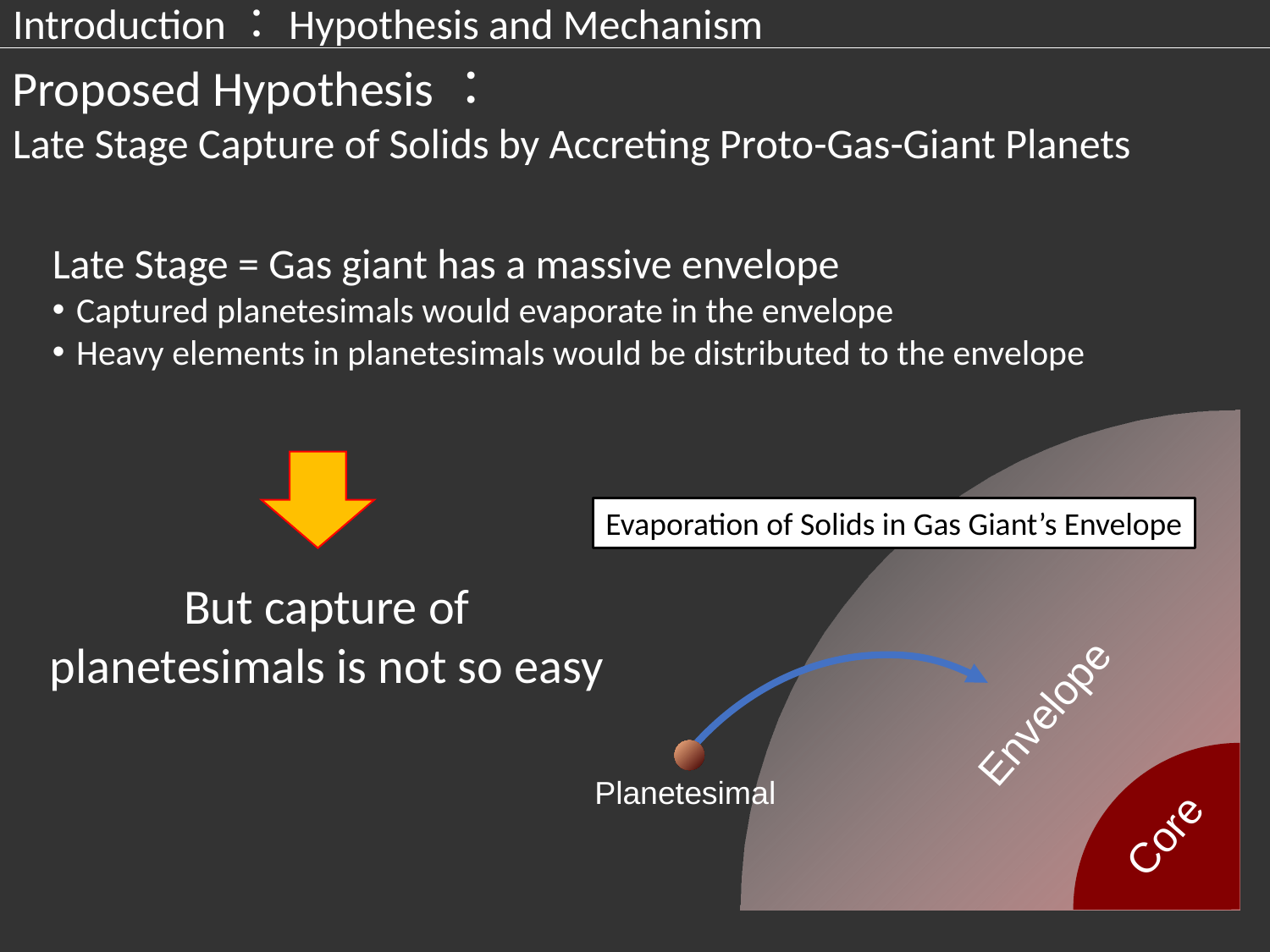

# Introduction：Hypothesis and Mechanism
Proposed Hypothesis：
Late Stage Capture of Solids by Accreting Proto-Gas-Giant Planets
Late Stage = Gas giant has a massive envelope
Captured planetesimals would evaporate in the envelope
Heavy elements in planetesimals would be distributed to the envelope

Envelope

Core

Evaporation of Solids in Gas Giant’s Envelope
But capture of planetesimals is not so easy

Planetesimal